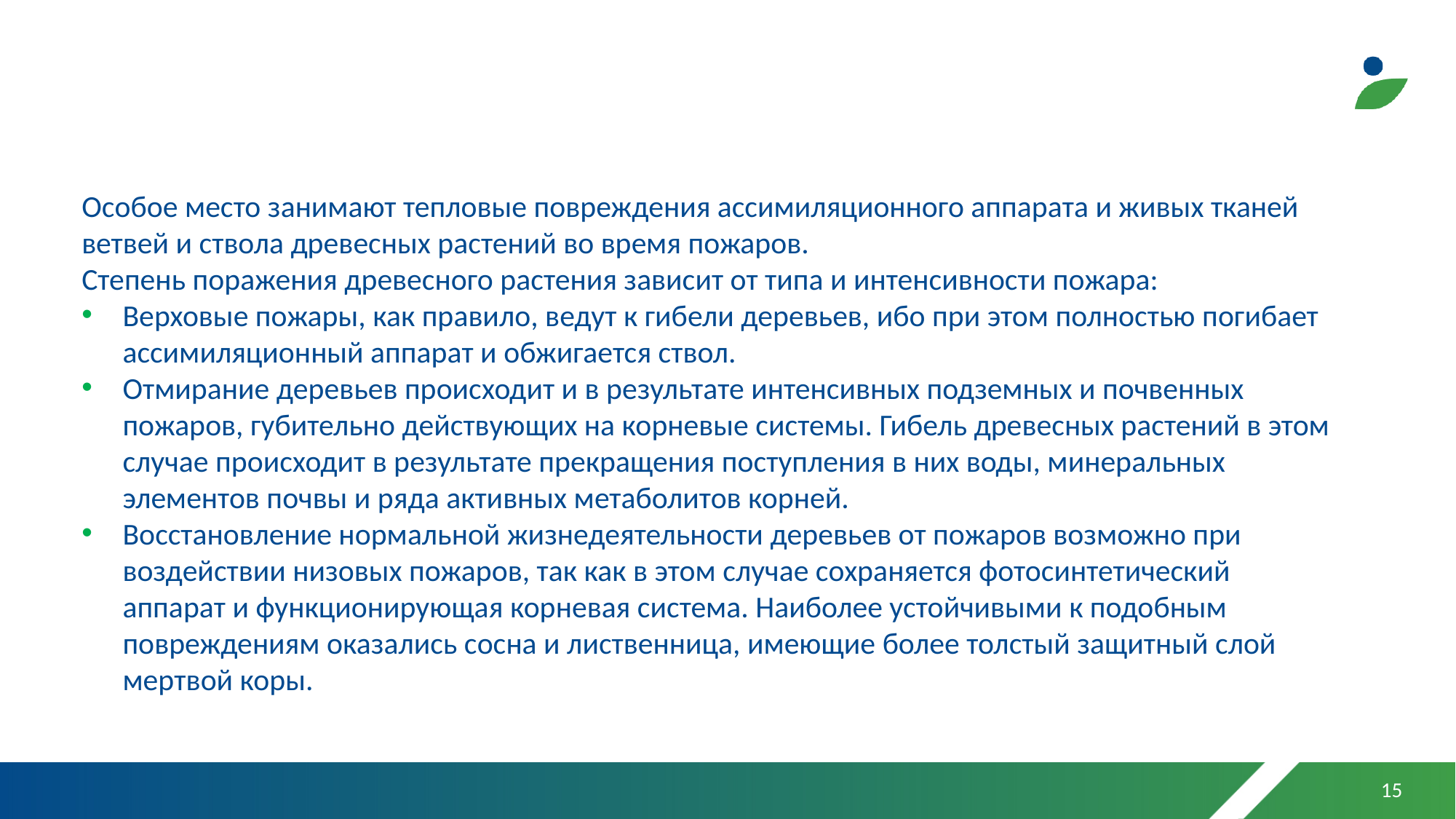

Особое место занимают тепловые повреждения ассимиляционного аппарата и живых тканей ветвей и ствола древесных растений во время пожаров.
Степень поражения древесного растения зависит от типа и интенсивности пожара:
Верховые пожары, как правило, ведут к гибели деревьев, ибо при этом полностью погибает ассимиляционный аппарат и обжигается ствол.
Отмирание деревьев происходит и в результате интенсивных подземных и почвенных пожаров, губительно действующих на корневые системы. Гибель древесных растений в этом случае происходит в результате прекращения поступления в них воды, минеральных элементов почвы и ряда активных метаболитов корней.
Восстановление нормальной жизнедеятельности деревьев от пожаров возможно при воздействии низовых пожаров, так как в этом случае сохраняется фотосинтетический аппарат и функционирующая корневая система. Наиболее устойчивыми к подобным повреждениям оказались сосна и лиственница, имеющие более толстый защитный слой мертвой коры.
15